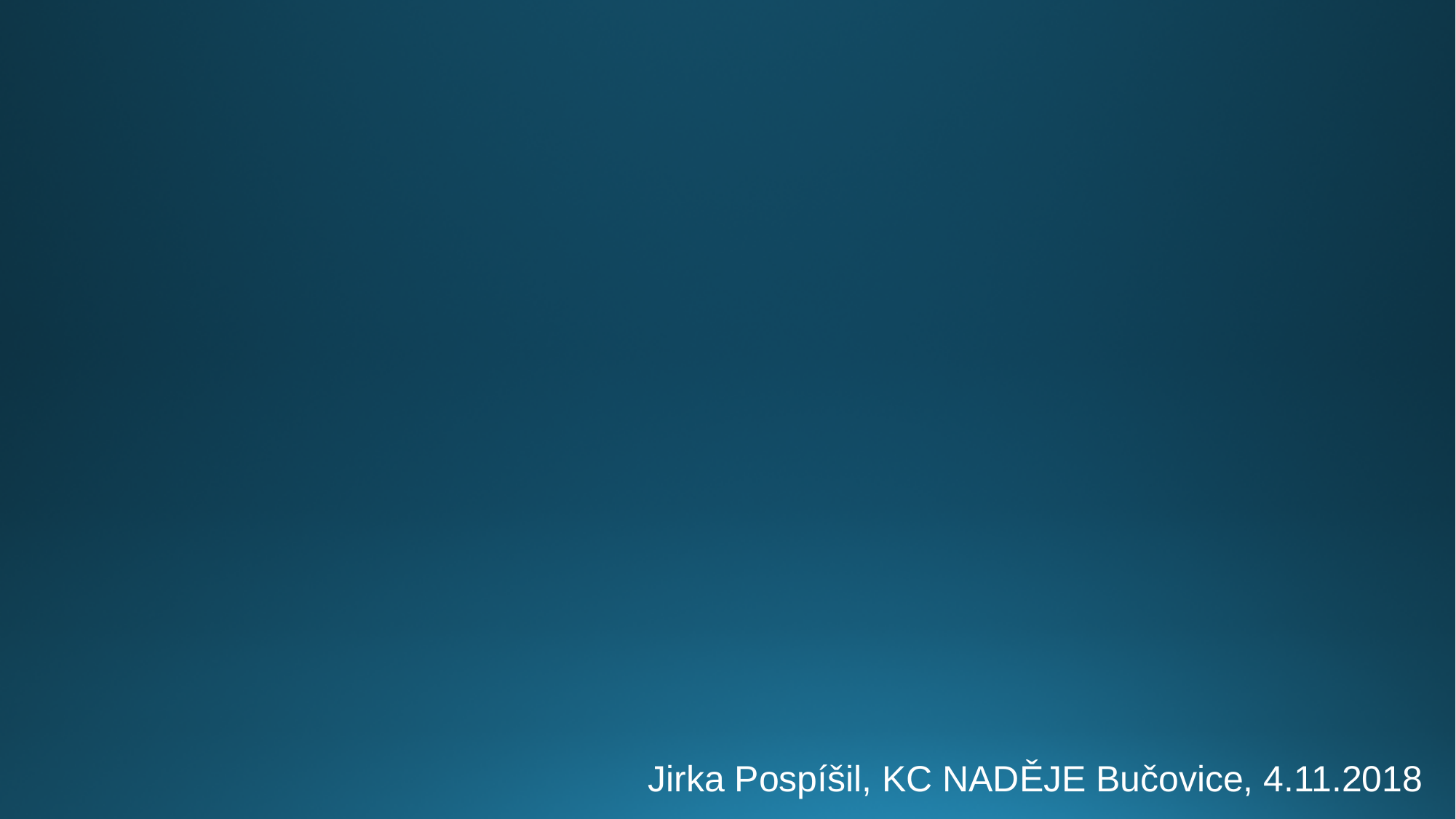

#
Jirka Pospíšil, KC NADĚJE Bučovice, 4.11.2018